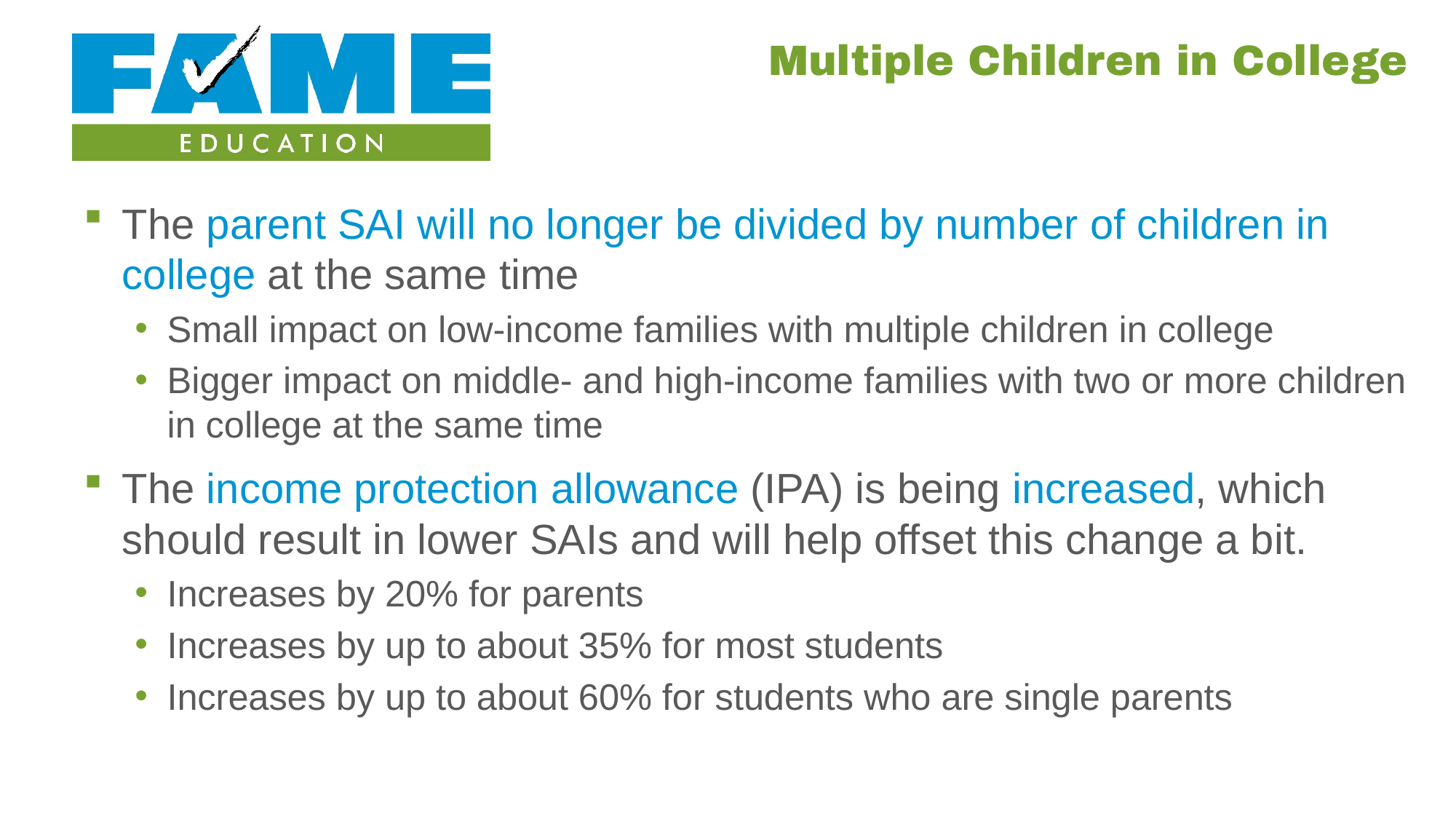

# Multiple Children in College
The parent SAI will no longer be divided by number of children in college at the same time
Small impact on low-income families with multiple children in college
Bigger impact on middle- and high-income families with two or more children in college at the same time
The income protection allowance (IPA) is being increased, which should result in lower SAIs and will help offset this change a bit.
Increases by 20% for parents
Increases by up to about 35% for most students
Increases by up to about 60% for students who are single parents